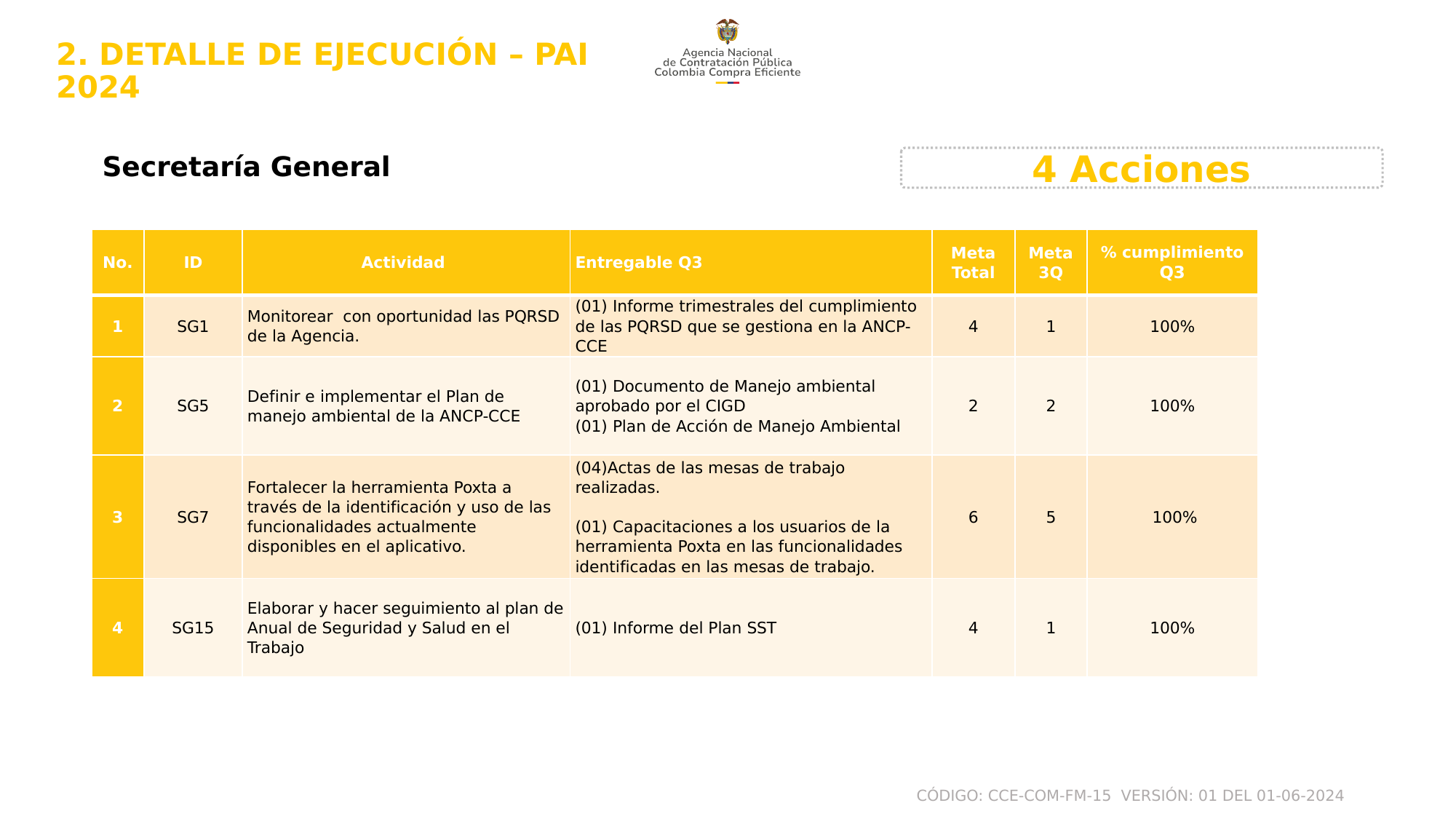

2. DETALLE DE EJECUCIÓN – PAI 2024​
Secretaría General
4 Acciones
| No. | ID | Actividad | Entregable Q3 | Meta Total | Meta 3Q | % cumplimiento Q3 |
| --- | --- | --- | --- | --- | --- | --- |
| 1 | SG1 | Monitorear con oportunidad las PQRSD de la Agencia. | (01) Informe trimestrales del cumplimiento de las PQRSD que se gestiona en la ANCP-CCE | 4 | 1 | 100% |
| 2 | SG5 | Definir e implementar el Plan de manejo ambiental de la ANCP-CCE | (01) Documento de Manejo ambiental aprobado por el CIGD (01) Plan de Acción de Manejo Ambiental | 2 | 2 | 100% |
| 3 | SG7 | Fortalecer la herramienta Poxta a través de la identificación y uso de las funcionalidades actualmente disponibles en el aplicativo. | (04)Actas de las mesas de trabajo realizadas. (01) Capacitaciones a los usuarios de la herramienta Poxta en las funcionalidades identificadas en las mesas de trabajo. | 6 | 5 | 100% |
| 4 | SG15 | Elaborar y hacer seguimiento al plan de Anual de Seguridad y Salud en el Trabajo | (01) Informe del Plan SST | 4 | 1 | 100% |